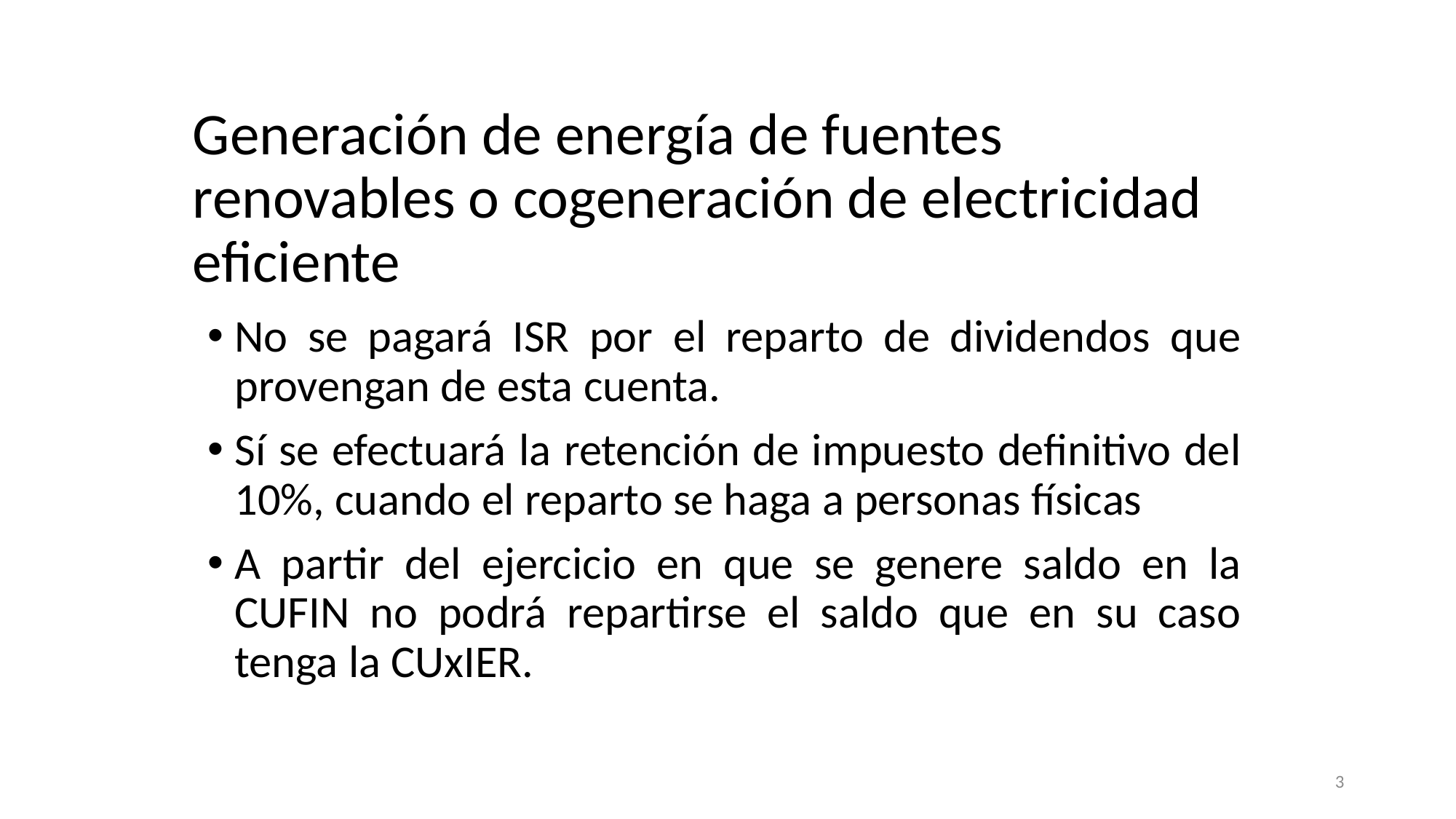

# Generación de energía de fuentes renovables o cogeneración de electricidad eficiente
No se pagará ISR por el reparto de dividendos que provengan de esta cuenta.
Sí se efectuará la retención de impuesto definitivo del 10%, cuando el reparto se haga a personas físicas
A partir del ejercicio en que se genere saldo en la CUFIN no podrá repartirse el saldo que en su caso tenga la CUxIER.
3